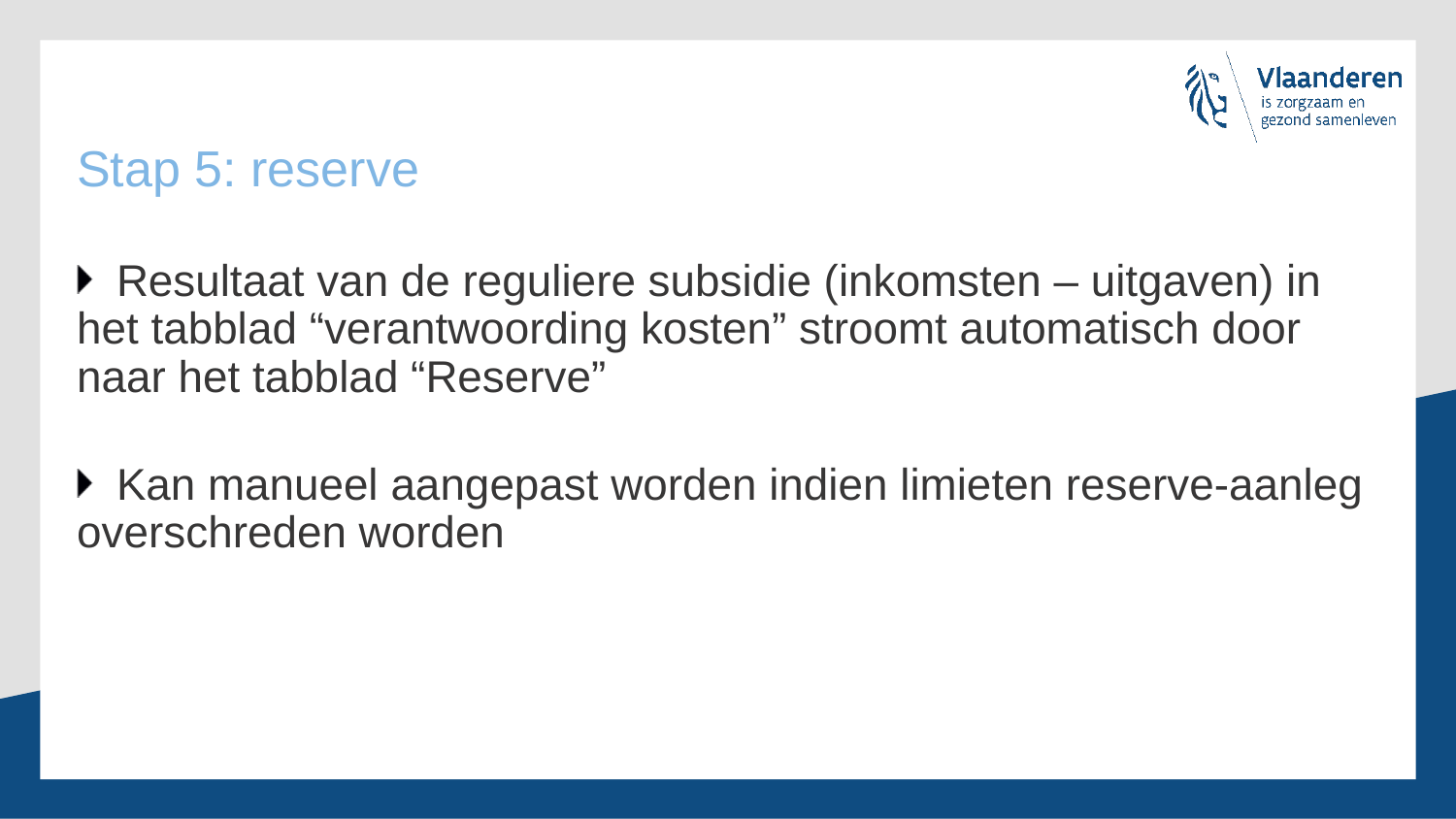

# Stap 5: reserve
Resultaat van de reguliere subsidie (inkomsten – uitgaven) in het tabblad “verantwoording kosten” stroomt automatisch door naar het tabblad “Reserve”

Kan manueel aangepast worden indien limieten reserve-aanleg overschreden worden